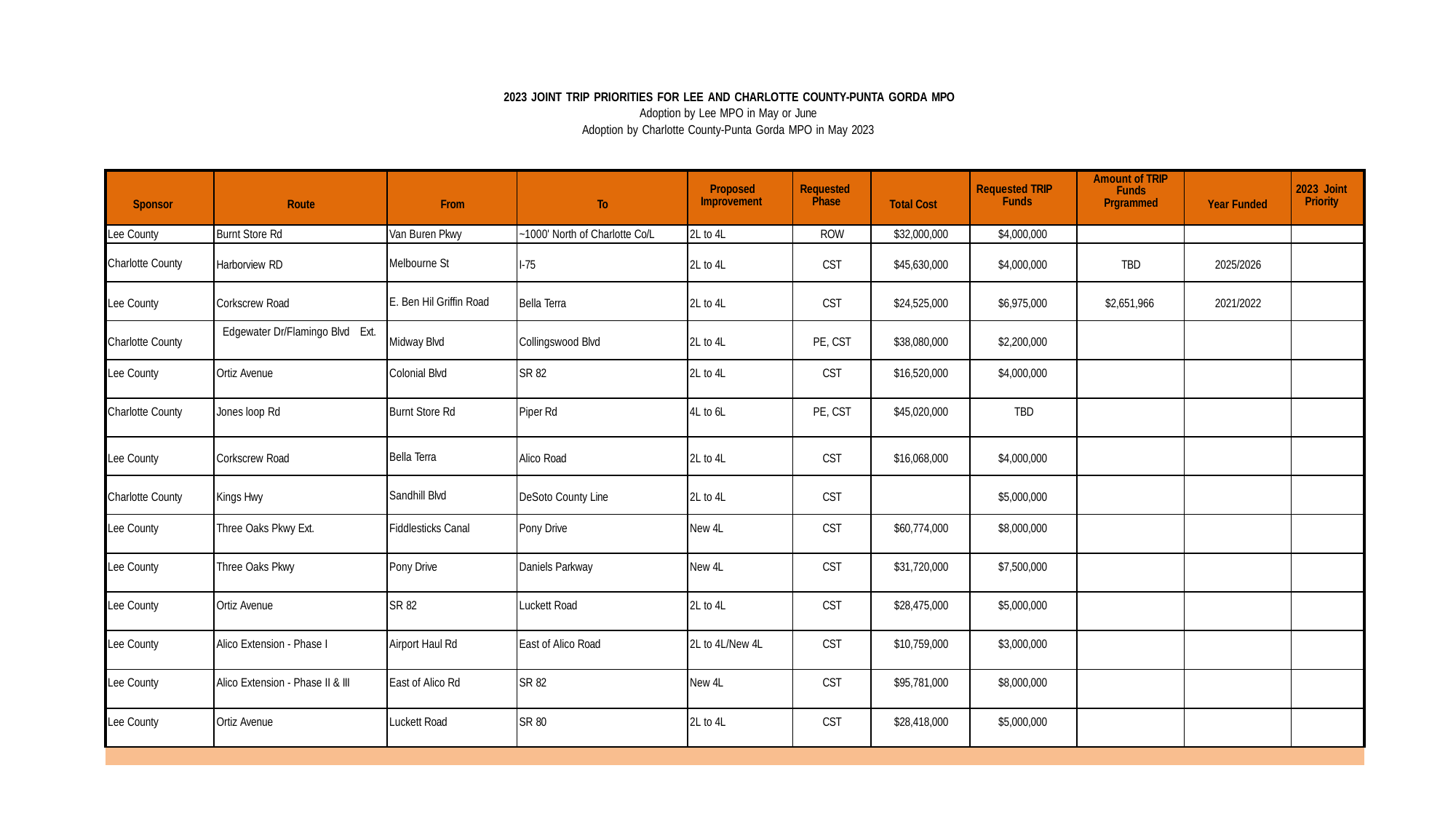

2023 JOINT TRIP PRIORITIES FOR LEE AND CHARLOTTE COUNTY-PUNTA GORDA MPO
Adoption by Lee MPO in May or June
Adoption by Charlotte County-Punta Gorda MPO in May 2023
| Sponsor | Route | From | To | Proposed Improvement | Requested Phase | Total Cost | Requested TRIP Funds | Amount of TRIP Funds Prgrammed | Year Funded | 2023 Joint Priority |
| --- | --- | --- | --- | --- | --- | --- | --- | --- | --- | --- |
| Lee County | Burnt Store Rd | Van Buren Pkwy | ~1000' North of Charlotte Co/L | 2L to 4L | ROW | $32,000,000 | $4,000,000 |  |  |  |
| Charlotte County | Harborview RD | Melbourne St | I-75 | 2L to 4L | CST | $45,630,000 | $4,000,000 | TBD | 2025/2026 |  |
| Lee County | Corkscrew Road | E. Ben Hil Griffin Road | Bella Terra | 2L to 4L | CST | $24,525,000 | $6,975,000 | $2,651,966 | 2021/2022 |  |
| Charlotte County | Edgewater Dr/Flamingo Blvd Ext. | Midway Blvd | Collingswood Blvd | 2L to 4L | PE, CST | $38,080,000 | $2,200,000 |  |  |  |
| Lee County | Ortiz Avenue | Colonial Blvd | SR 82 | 2L to 4L | CST | $16,520,000 | $4,000,000 |  |  |  |
| Charlotte County | Jones loop Rd | Burnt Store Rd | Piper Rd | 4L to 6L | PE, CST | $45,020,000 | TBD |  |  |  |
| Lee County | Corkscrew Road | Bella Terra | Alico Road | 2L to 4L | CST | $16,068,000 | $4,000,000 |  |  |  |
| Charlotte County | Kings Hwy | Sandhill Blvd | DeSoto County Line | 2L to 4L | CST |  | $5,000,000 |  |  |  |
| Lee County | Three Oaks Pkwy Ext. | Fiddlesticks Canal | Pony Drive | New 4L | CST | $60,774,000 | $8,000,000 |  |  |  |
| Lee County | Three Oaks Pkwy | Pony Drive | Daniels Parkway | New 4L | CST | $31,720,000 | $7,500,000 |  |  |  |
| Lee County | Ortiz Avenue | SR 82 | Luckett Road | 2L to 4L | CST | $28,475,000 | $5,000,000 |  |  |  |
| Lee County | Alico Extension - Phase I | Airport Haul Rd | East of Alico Road | 2L to 4L/New 4L | CST | $10,759,000 | $3,000,000 |  |  |  |
| Lee County | Alico Extension - Phase II & III | East of Alico Rd | SR 82 | New 4L | CST | $95,781,000 | $8,000,000 |  |  |  |
| Lee County | Ortiz Avenue | Luckett Road | SR 80 | 2L to 4L | CST | $28,418,000 | $5,000,000 |  |  |  |
|  |  |  |  |  |  |  |  |  |  |  |